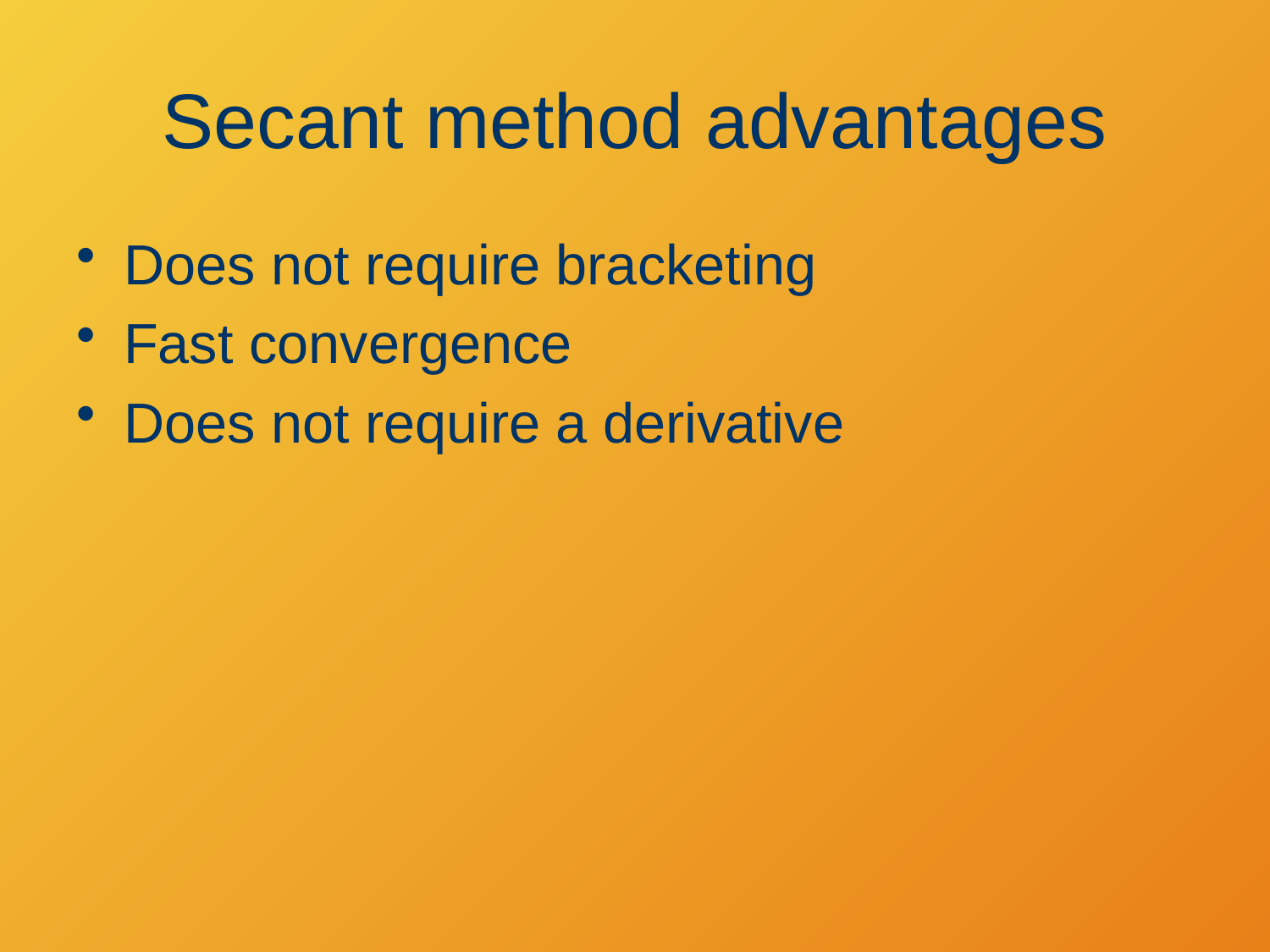

# Secant method advantages
Does not require bracketing
Fast convergence
Does not require a derivative